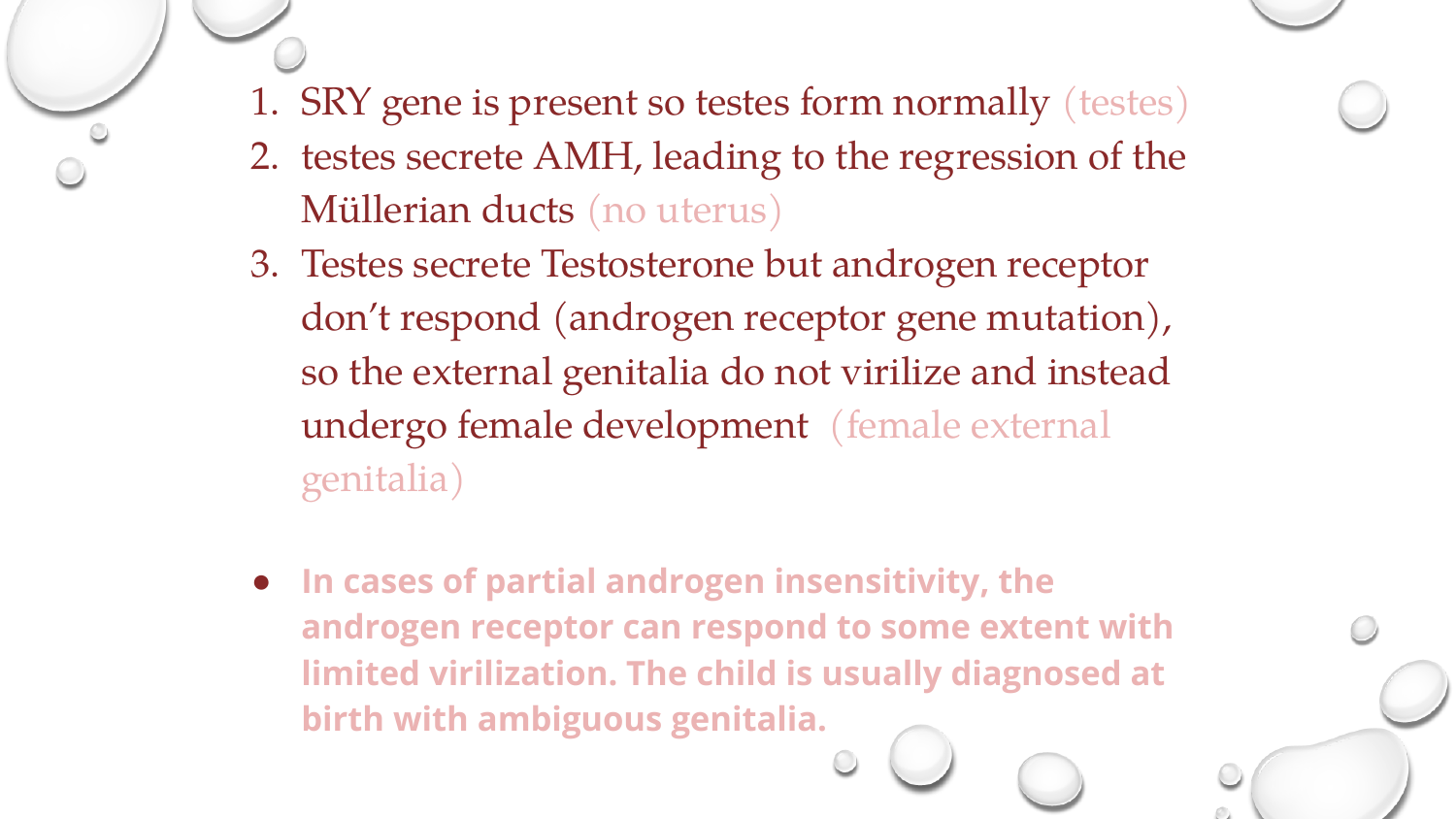

SRY gene is present so testes form normally (testes)
testes secrete AMH, leading to the regression of the Müllerian ducts (no uterus)
Testes secrete Testosterone but androgen receptor don’t respond (androgen receptor gene mutation), so the external genitalia do not virilize and instead undergo female development  (female external genitalia)

In cases of partial androgen insensitivity, the androgen receptor can respond to some extent with limited virilization. The child is usually diagnosed at birth with ambiguous genitalia.